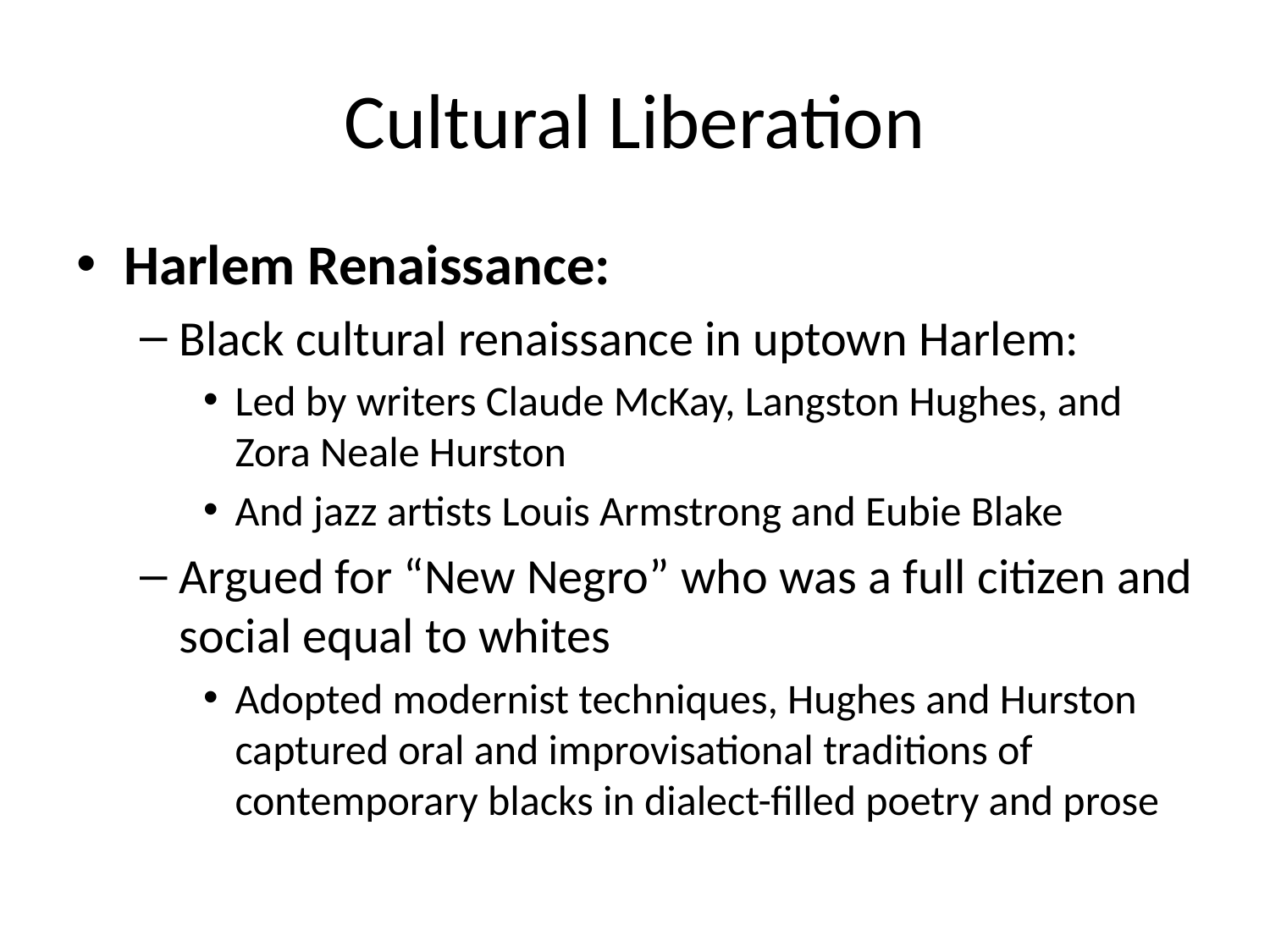

# Cultural Liberation
Harlem Renaissance:
Black cultural renaissance in uptown Harlem:
Led by writers Claude McKay, Langston Hughes, and Zora Neale Hurston
And jazz artists Louis Armstrong and Eubie Blake
Argued for “New Negro” who was a full citizen and social equal to whites
Adopted modernist techniques, Hughes and Hurston captured oral and improvisational traditions of contemporary blacks in dialect-filled poetry and prose